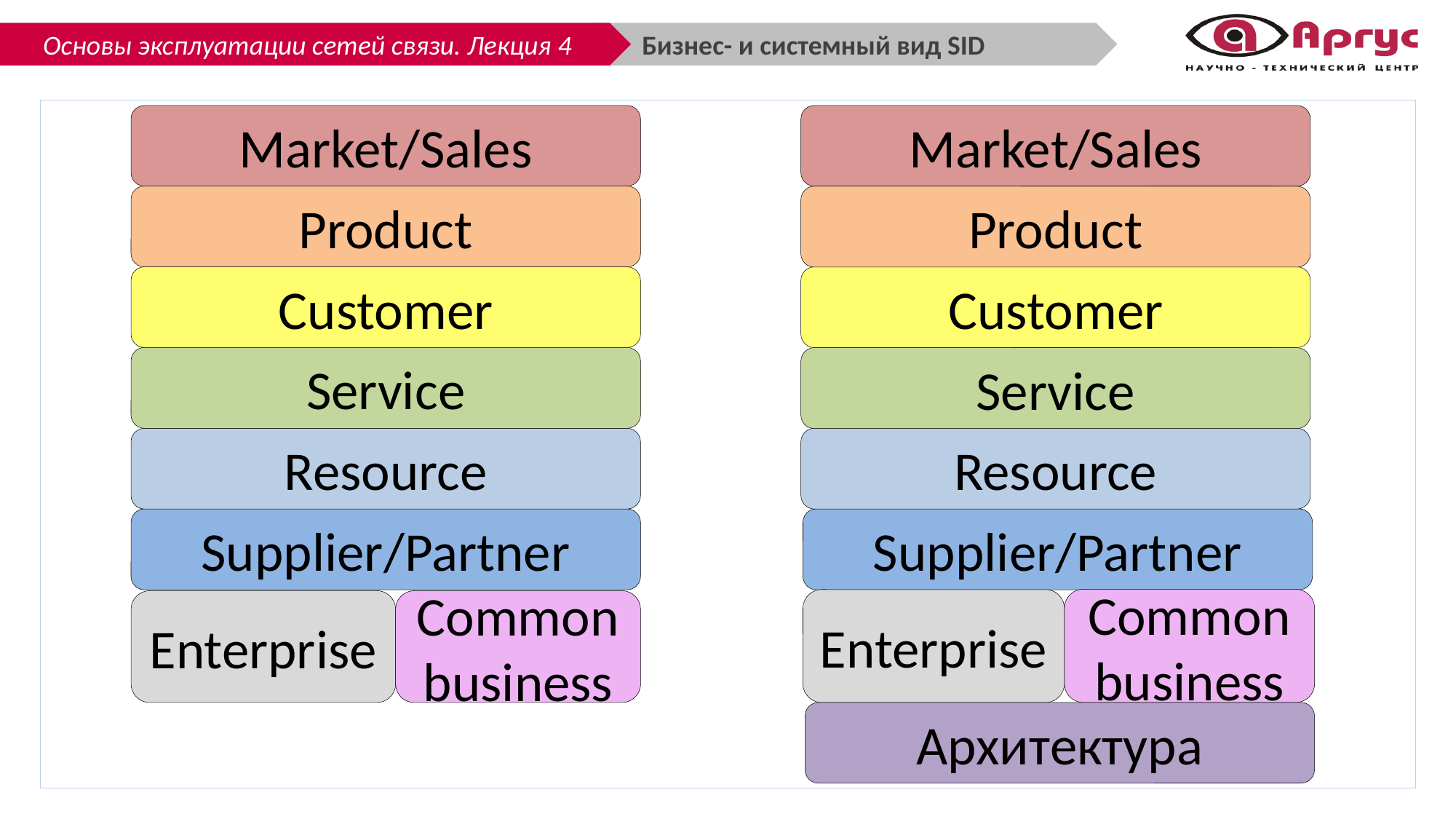

Бизнес- и системный вид SID
Market/Sales
Market/Sales
Product
Product
Customer
Customer
Service
Service
Resource
Resource
Supplier/Partner
Supplier/Partner
Common business
Enterprise
Enterprise
Common business
Архитектура